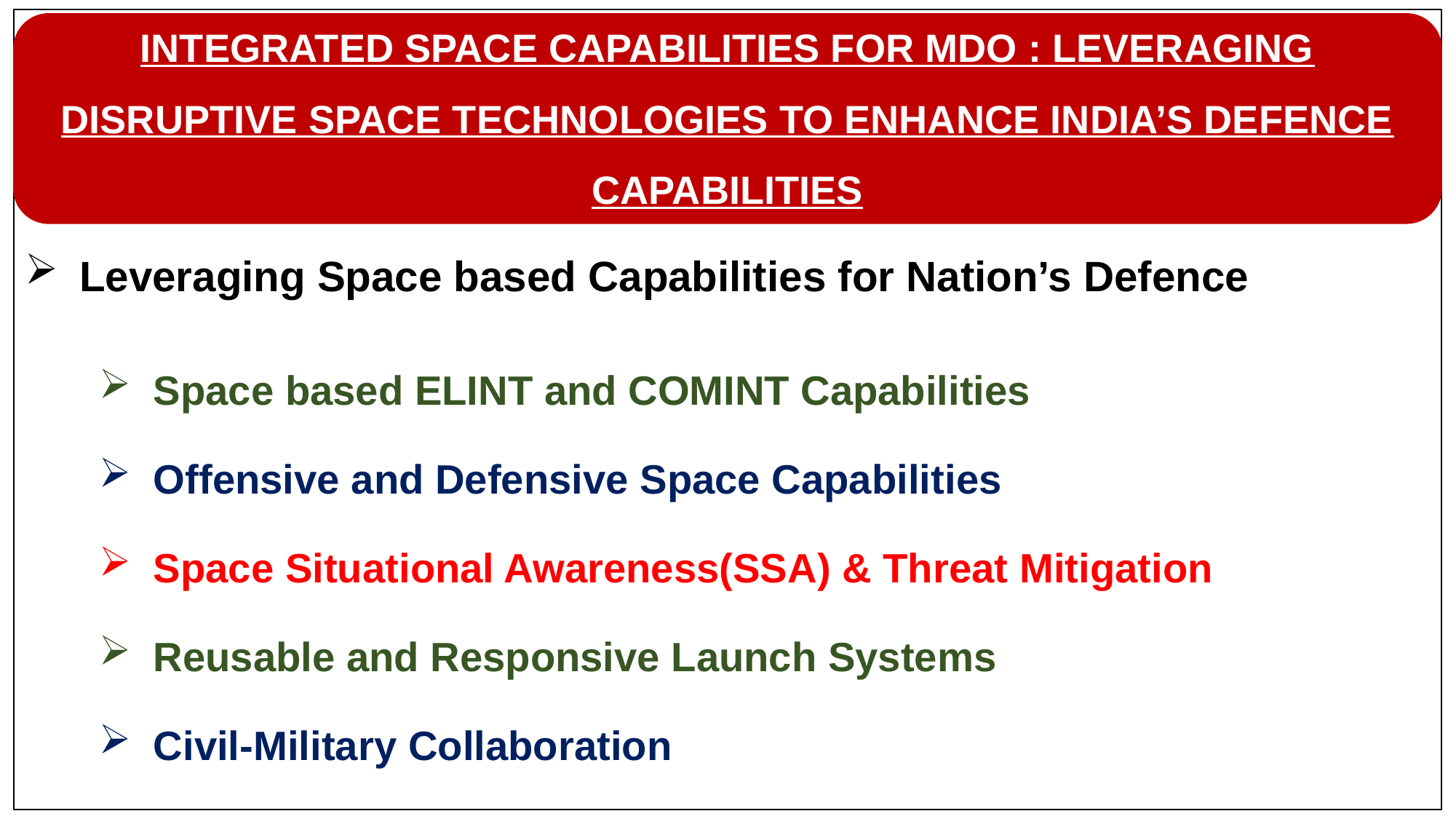

Leveraging Space based Capabilities for Nation’s Defence
Space based ELINT and COMINT Capabilities
Offensive and Defensive Space Capabilities
Space Situational Awareness(SSA) & Threat Mitigation
Reusable and Responsive Launch Systems
Civil-Military Collaboration
INTEGRATED SPACE CAPABILITIES FOR MDO : LEVERAGING DISRUPTIVE SPACE TECHNOLOGIES TO ENHANCE INDIA’S DEFENCE CAPABILITIES